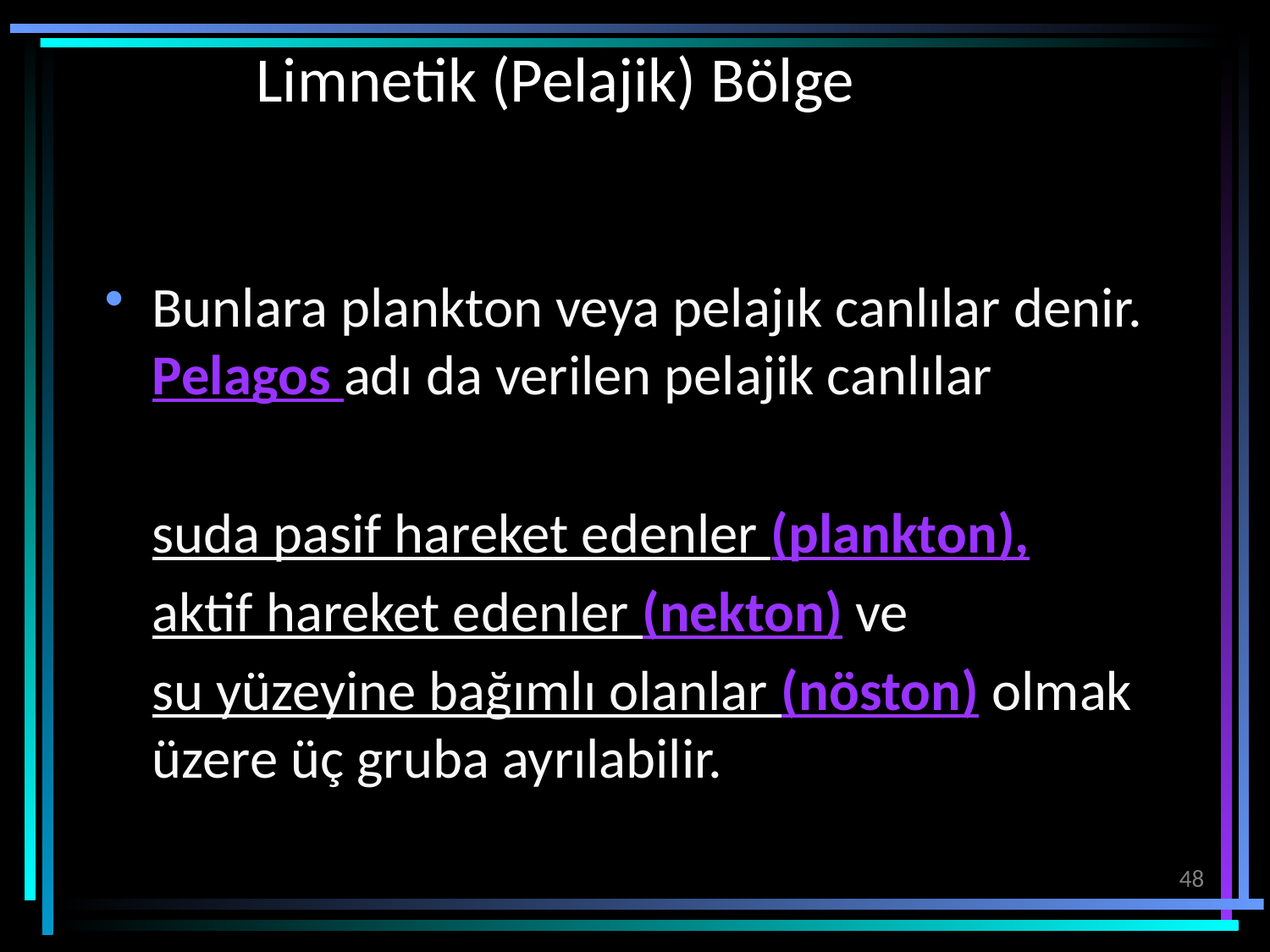

# Limnetik (Pelajik) Bölge
Bunlara plankton veya pelajık canlılar denir. Pelagos adı da verilen pelajik canlılar

	suda pasif hareket edenler (plankton),
	aktif hareket edenler (nekton) ve
	su yüzeyine bağımlı olanlar (nöston) olmak üzere üç gruba ayrılabilir.

48